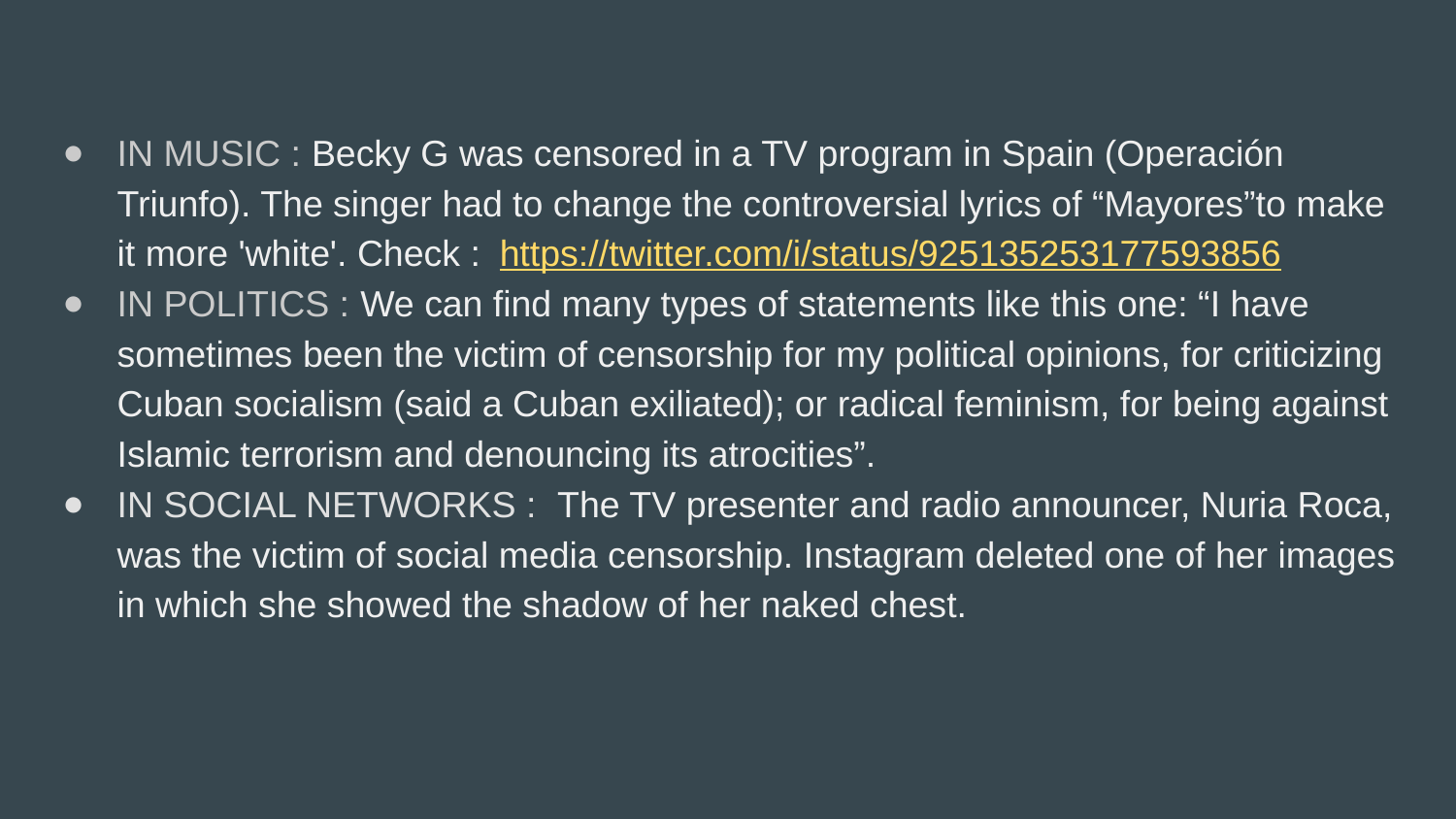

IN MUSIC : Becky G was censored in a TV program in Spain (Operación Triunfo). The singer had to change the controversial lyrics of “Mayores”to make it more 'white'. Check :  https://twitter.com/i/status/925135253177593856
IN POLITICS : We can find many types of statements like this one: “I have sometimes been the victim of censorship for my political opinions, for criticizing Cuban socialism (said a Cuban exiliated); or radical feminism, for being against Islamic terrorism and denouncing its atrocities”.
IN SOCIAL NETWORKS :  The TV presenter and radio announcer, Nuria Roca, was the victim of social media censorship. Instagram deleted one of her images in which she showed the shadow of her naked chest.